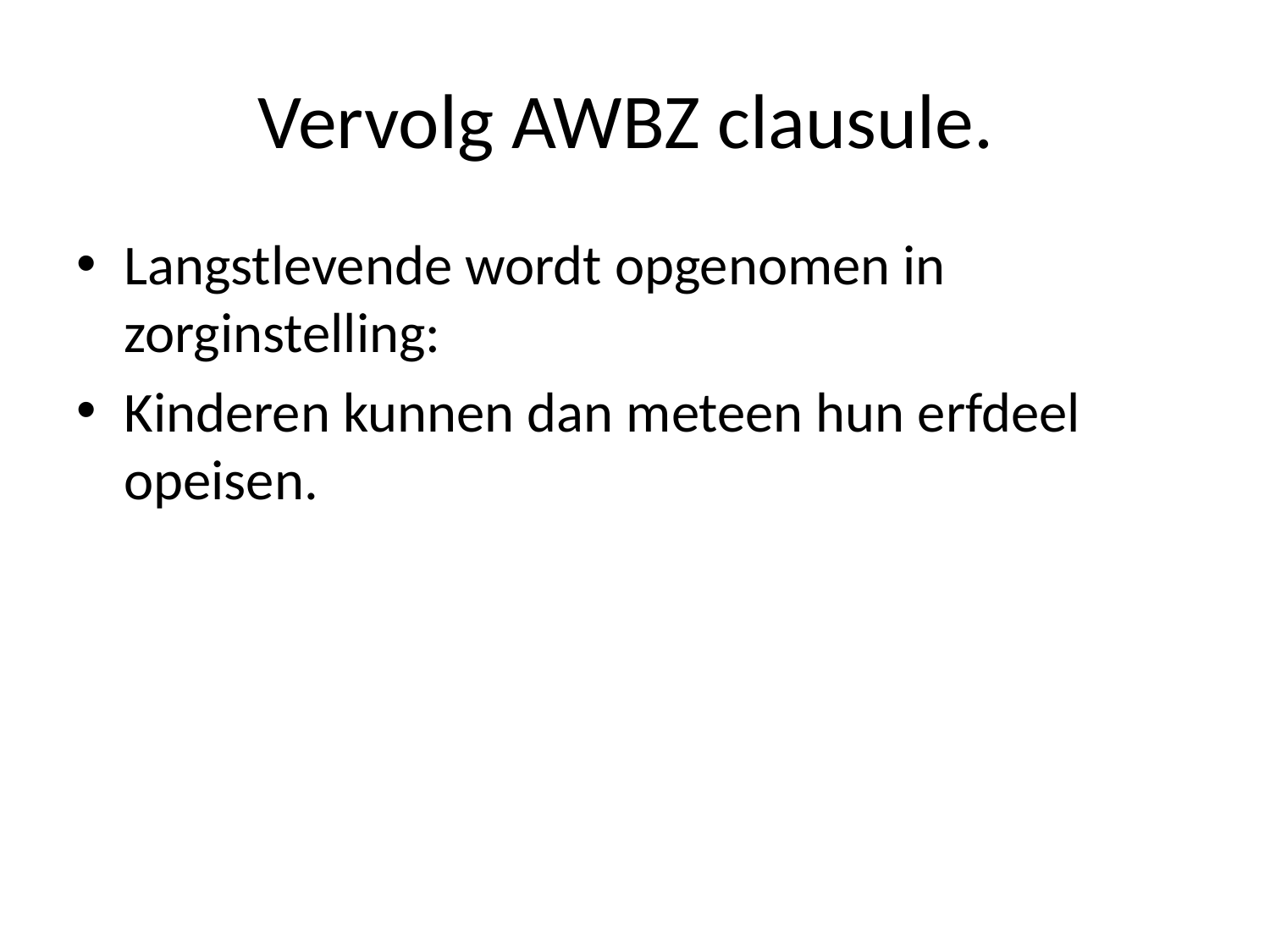

# Vervolg AWBZ clausule.
Langstlevende wordt opgenomen in zorginstelling:
Kinderen kunnen dan meteen hun erfdeel opeisen.